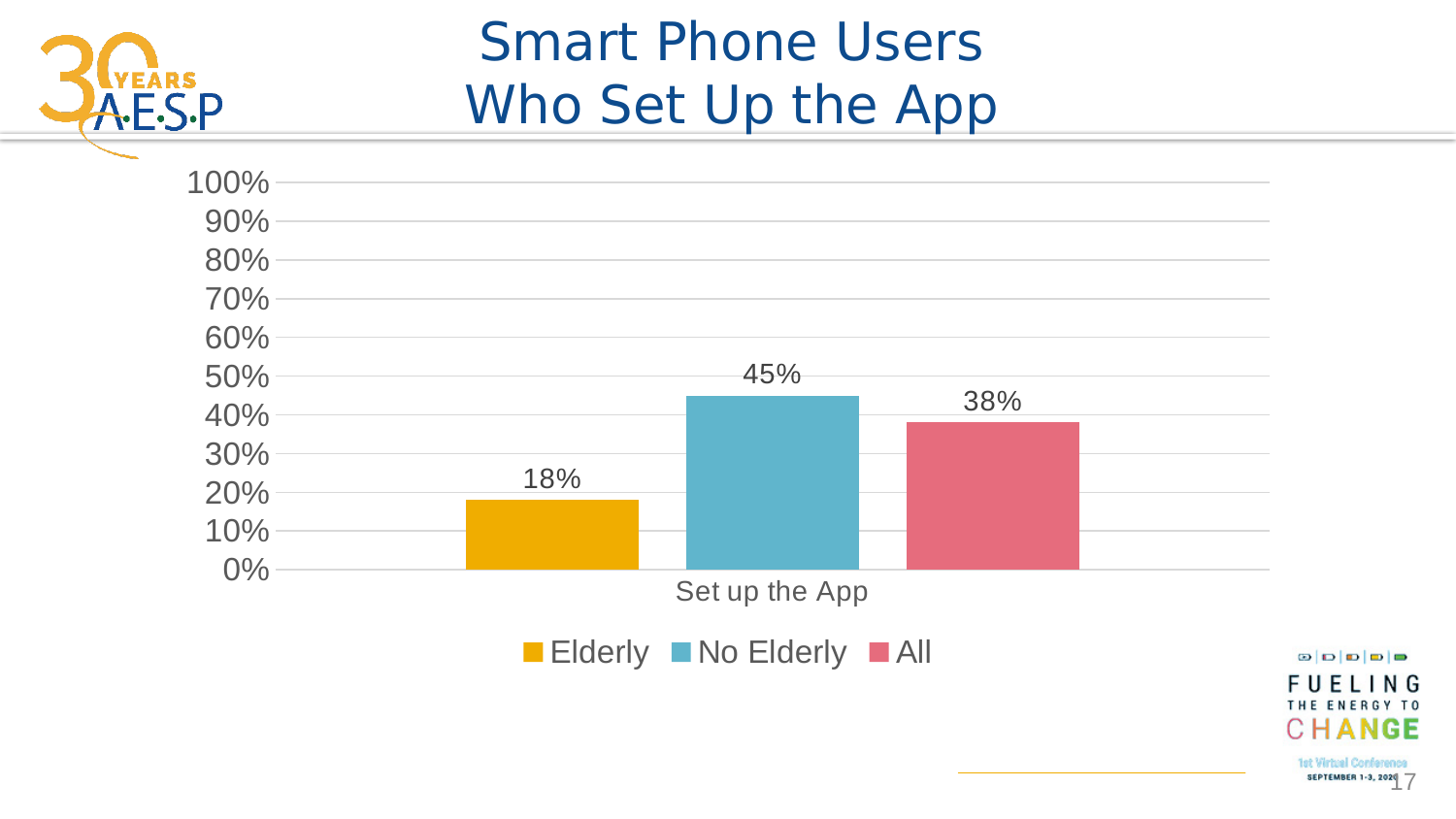

# Smart Phone Users Who Set Up the App

### Chart

| Category | Elderly | No Elderly | All |
|---|---|---|---|
| Set up the App | 0.18 | 0.45 | 0.38 |
17